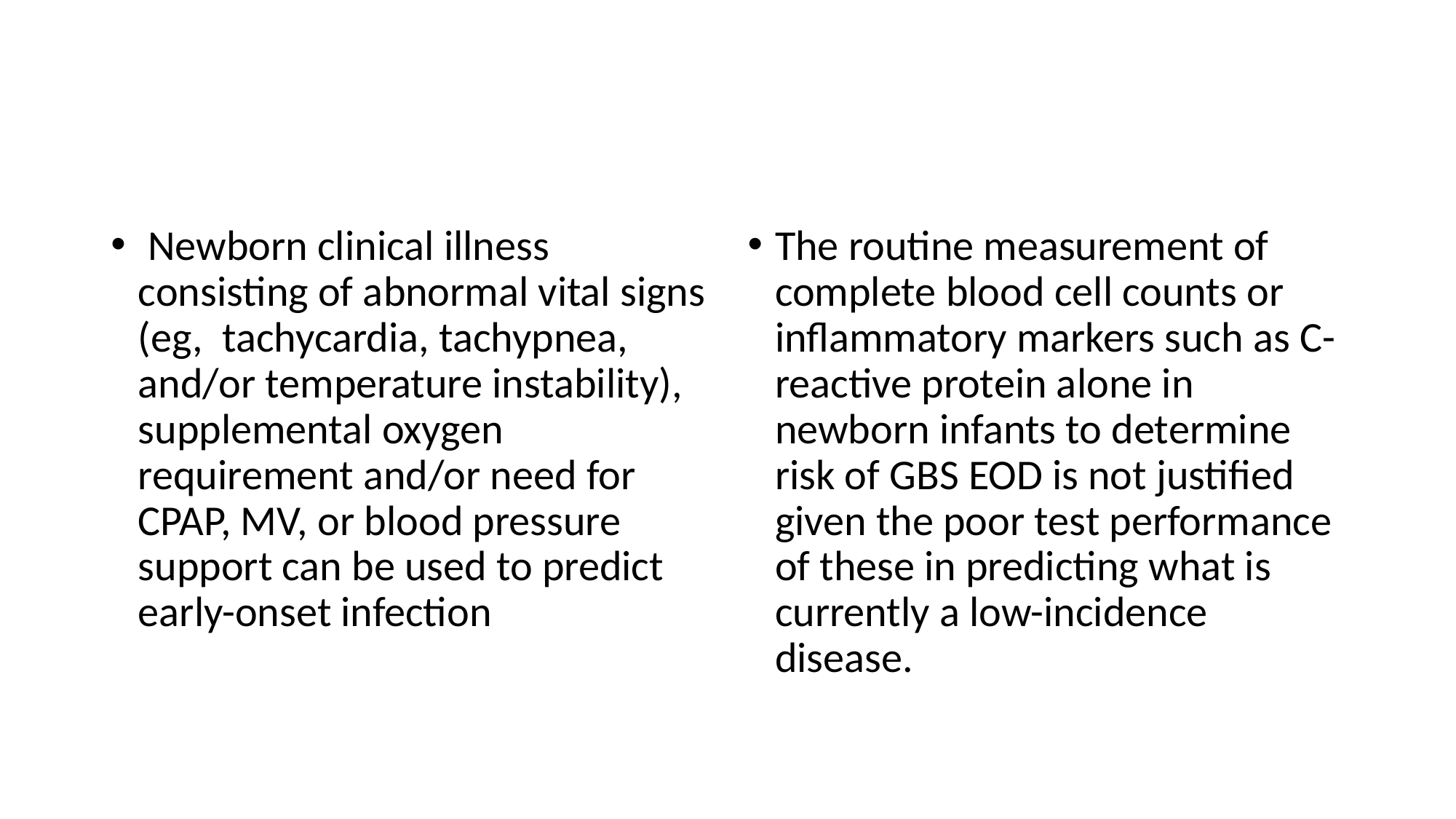

#
 Newborn clinical illness consisting of abnormal vital signs (eg,  tachycardia, tachypnea, and/or temperature instability),  supplemental oxygen requirement and/or need for CPAP, MV, or blood pressure support can be used to predict early-onset infection
The routine measurement of complete blood cell counts or inflammatory markers such as C-reactive protein alone in newborn infants to determine risk of GBS EOD is not justified given the poor test performance of these in predicting what is currently a low-incidence disease.